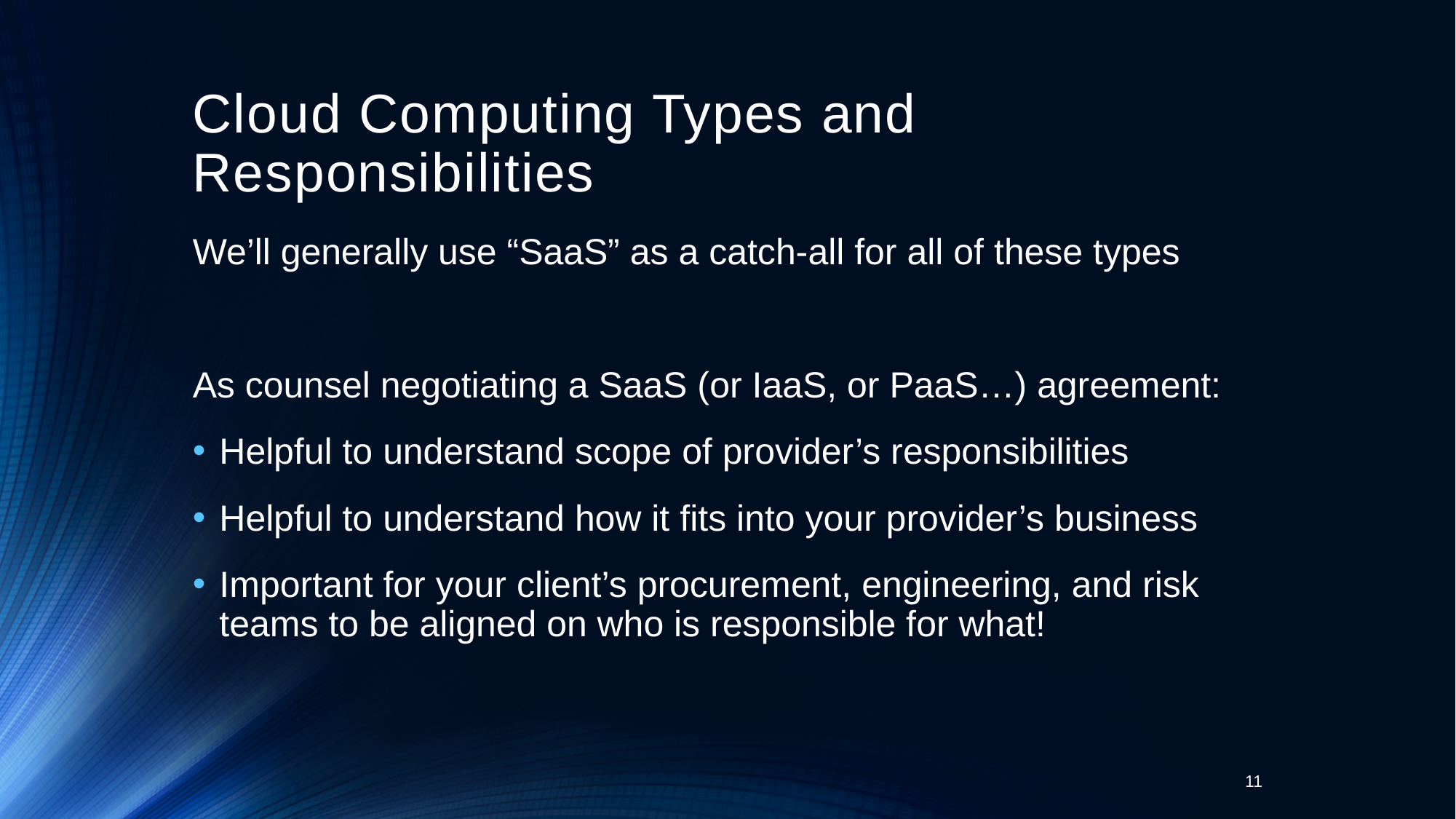

# Cloud Computing Types and Responsibilities
We’ll generally use “SaaS” as a catch-all for all of these types

As counsel negotiating a SaaS (or IaaS, or PaaS…) agreement:
Helpful to understand scope of provider’s responsibilities
Helpful to understand how it fits into your provider’s business
Important for your client’s procurement, engineering, and risk teams to be aligned on who is responsible for what!
11